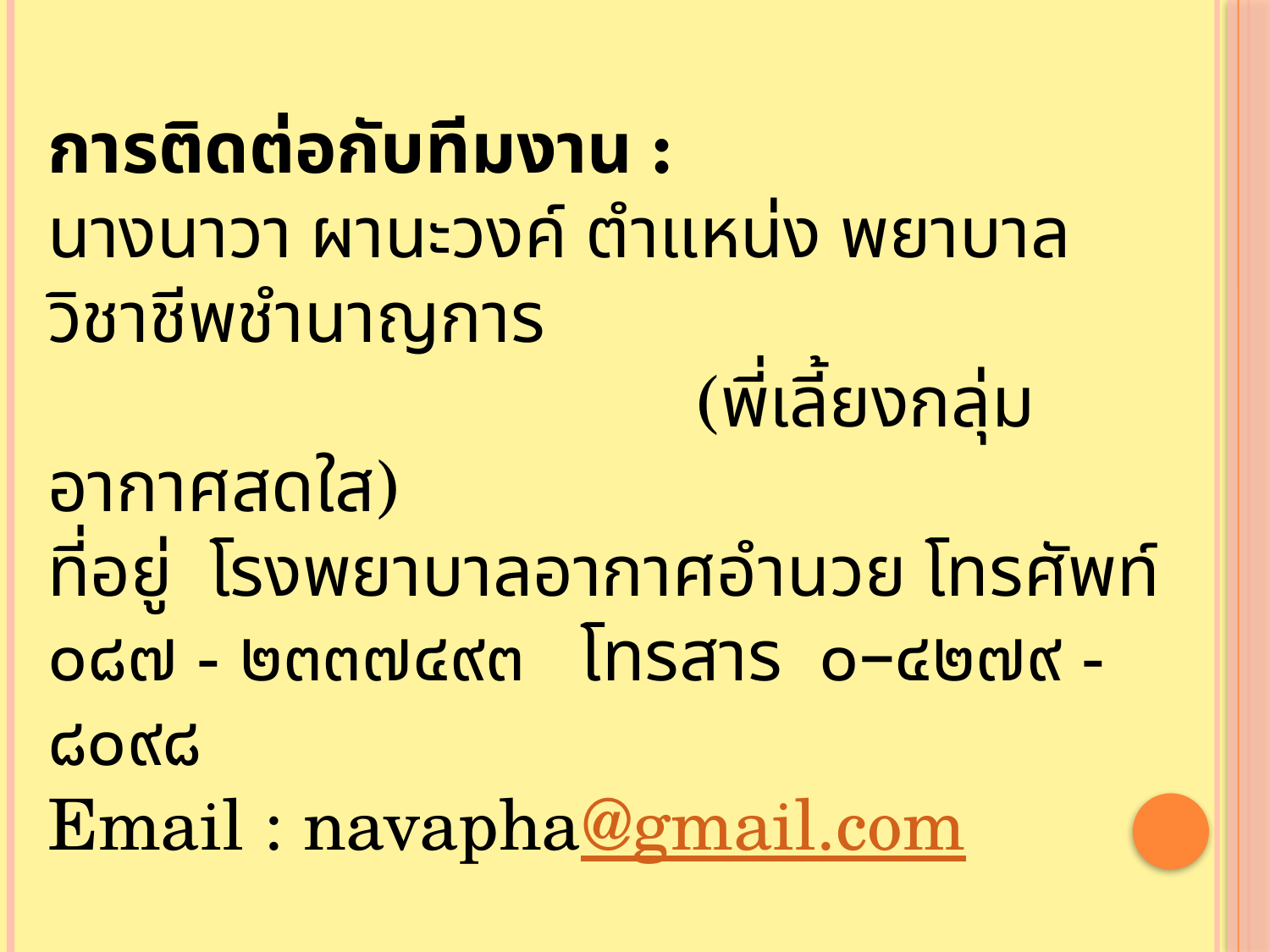

การติดต่อกับทีมงาน :
นางนาวา ผานะวงค์ ตำแหน่ง พยาบาลวิชาชีพชำนาญการ
                                 (พี่เลี้ยงกลุ่มอากาศสดใส)
ที่อยู่  โรงพยาบาลอากาศอำนวย โทรศัพท์  ๐๘๗ - ๒๓๓๗๔๙๓   โทรสาร  ๐–๔๒๗๙ - ๘๐๙๘
Email : navapha@gmail.com